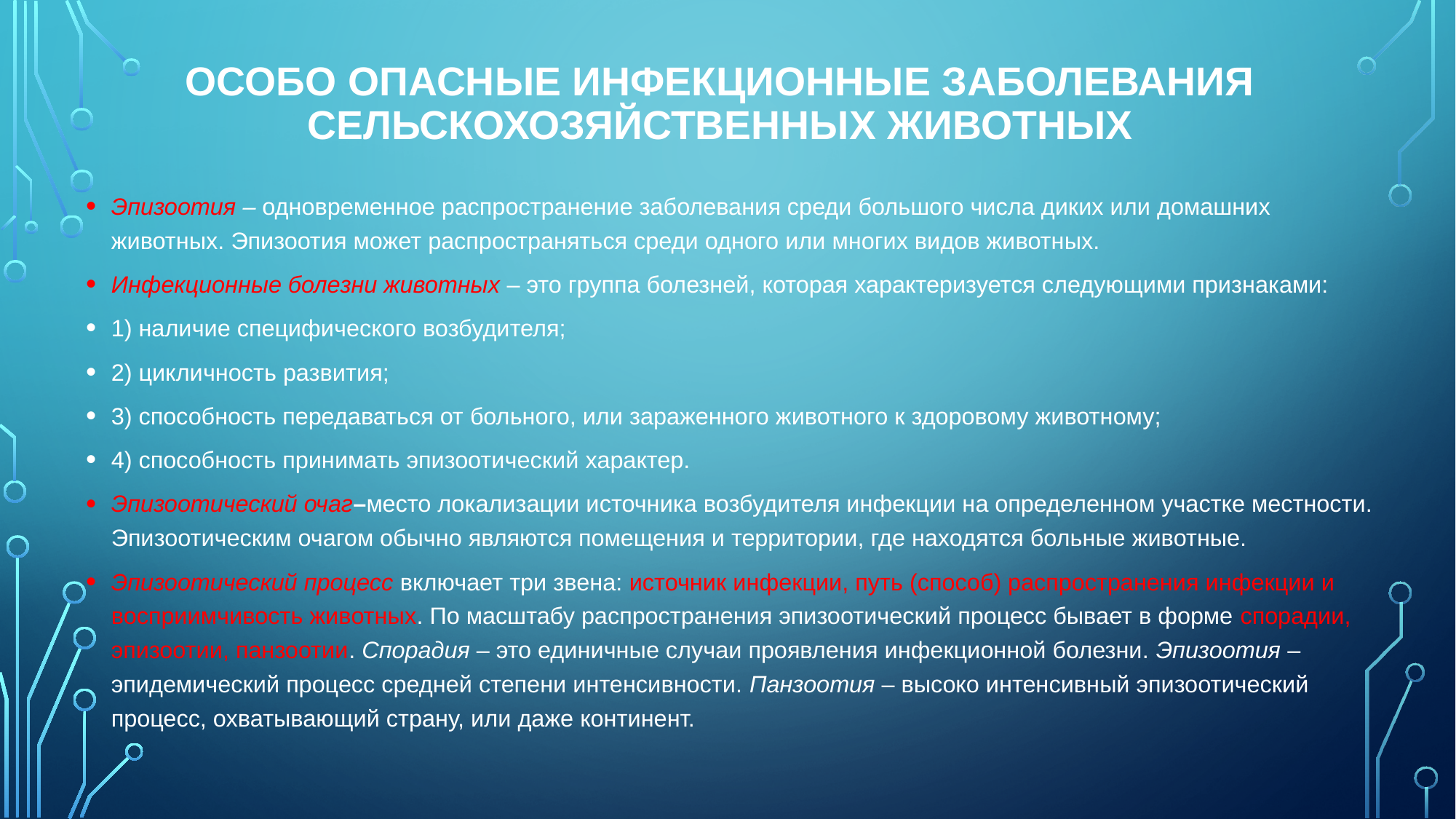

# Особо опасные инфекционные заболевания сельскохозяйственных животных
Эпизоотия – одновременное распространение заболевания среди большого числа диких или домашних животных. Эпизоотия может распространяться среди одного или многих видов животных.
Инфекционные болезни животных – это группа болезней, которая характеризуется следующими признаками:
1) наличие специфического возбудителя;
2) цикличность развития;
3) способность передаваться от больного, или зараженного животного к здоровому животному;
4) способность принимать эпизоотический характер.
Эпизоотический очаг–место локализации источника возбудителя инфекции на определенном участке местности. Эпизоотическим очагом обычно являются помещения и территории, где находятся больные животные.
Эпизоотический процесс включает три звена: источник инфекции, путь (способ) распространения инфекции и восприимчивость животных. По масштабу распространения эпизоотический процесс бывает в форме спорадии, эпизоотии, панзоотии. Спорадия – это единичные случаи проявления инфекционной болезни. Эпизоотия – эпидемический процесс средней степени интенсивности. Панзоотия – высоко интенсивный эпизоотический процесс, охватывающий страну, или даже континент.